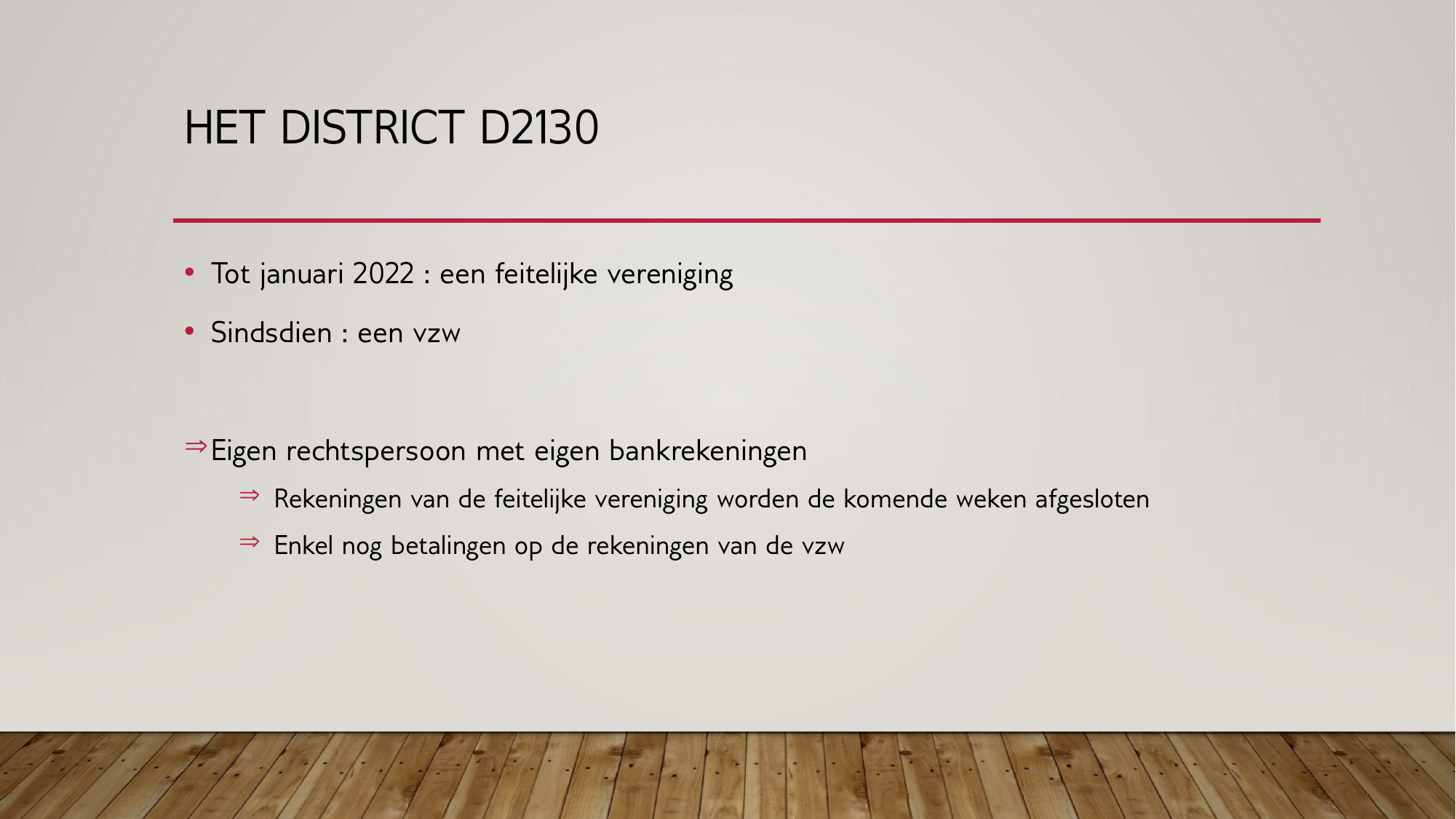

# Het district D2130
Tot januari 2022 : een feitelijke vereniging
Sindsdien : een vzw

Eigen rechtspersoon met eigen bankrekeningen
 Rekeningen van de feitelijke vereniging worden de komende weken afgesloten
 Enkel nog betalingen op de rekeningen van de vzw